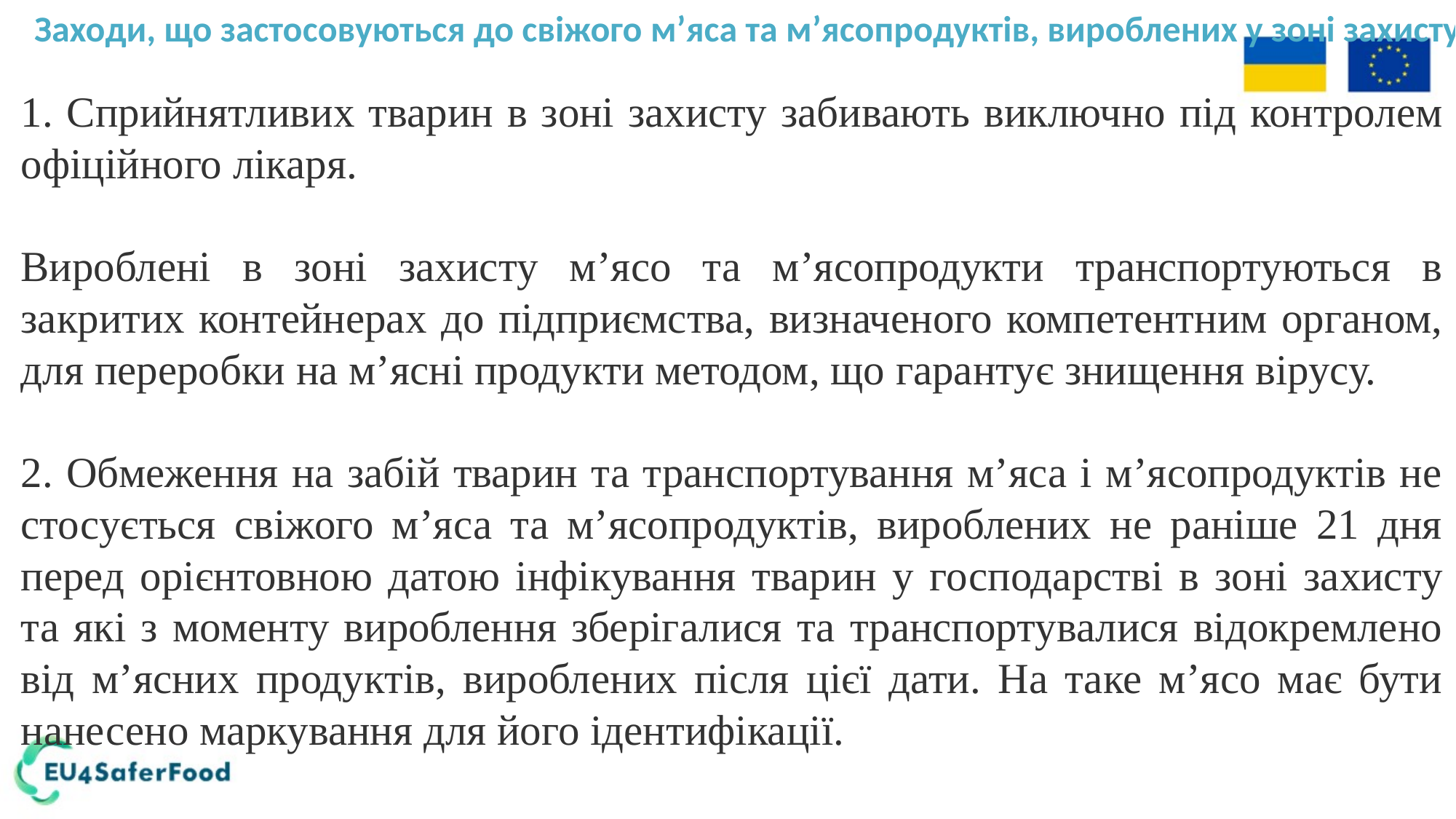

Заходи, що застосовуються до свіжого м’яса та м’ясопродуктів, вироблених у зоні захисту
1. Сприйнятливих тварин в зоні захисту забивають виключно під контролем офіційного лікаря.

Вироблені в зоні захисту м’ясо та м’ясопродукти транспортуються в закритих контейнерах до підприємства, визначеного компетентним органом, для переробки на м’ясні продукти методом, що гарантує знищення вірусу.

2. Обмеження на забій тварин та транспортування м’яса і м’ясопродуктів не стосується свіжого м’яса та м’ясопродуктів, вироблених не раніше 21 дня перед орієнтовною датою інфікування тварин у господарстві в зоні захисту та які з моменту вироблення зберігалися та транспортувалися відокремлено від м’ясних продуктів, вироблених після цієї дати. На таке м’ясо має бути нанесено маркування для його ідентифікації.